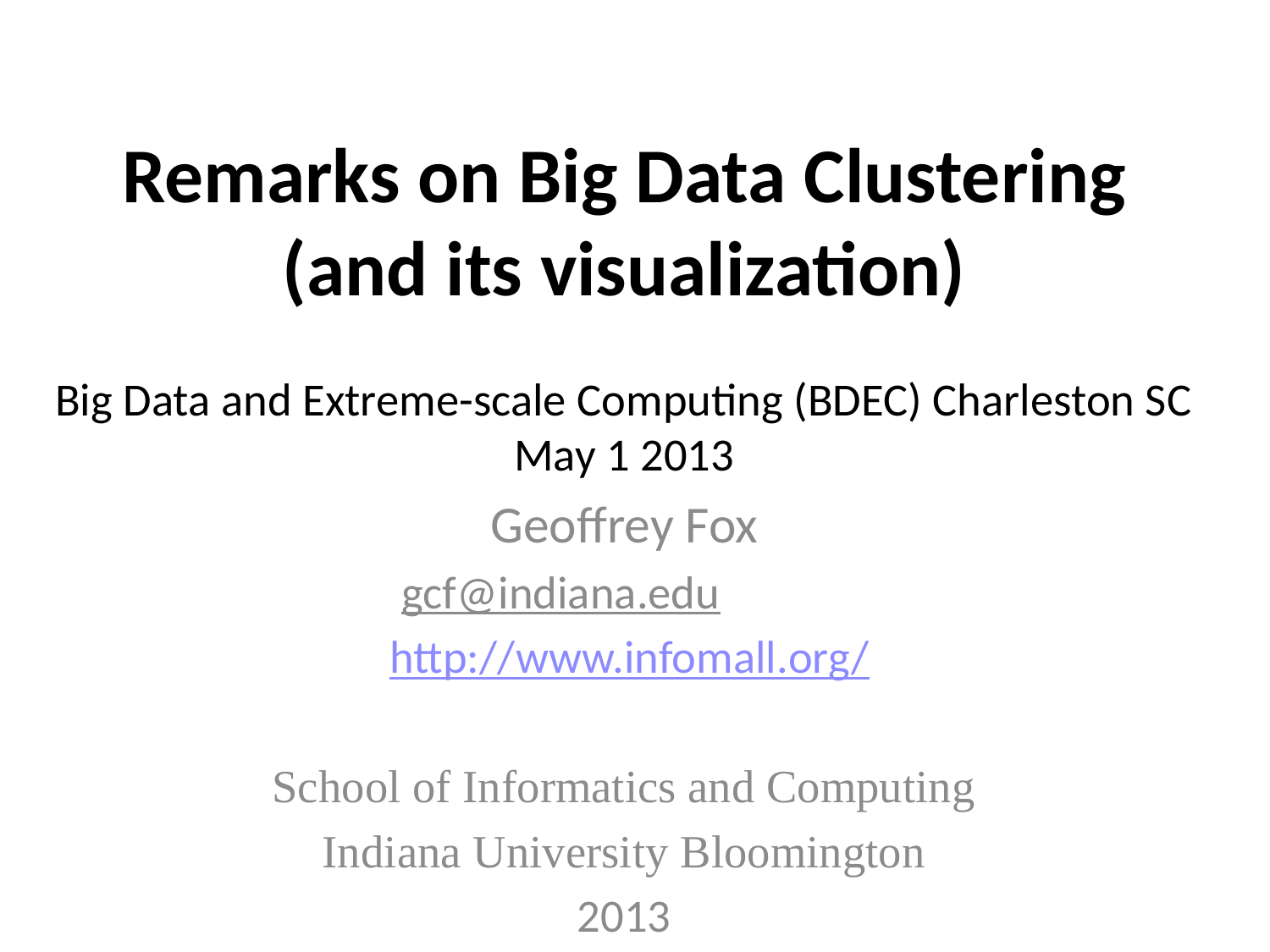

# Remarks on Big Data Clustering (and its visualization)
Big Data and Extreme-scale Computing (BDEC) Charleston SC May 1 2013
Geoffrey Fox
gcf@indiana.edu
 http://www.infomall.org/

School of Informatics and Computing
Indiana University Bloomington
2013